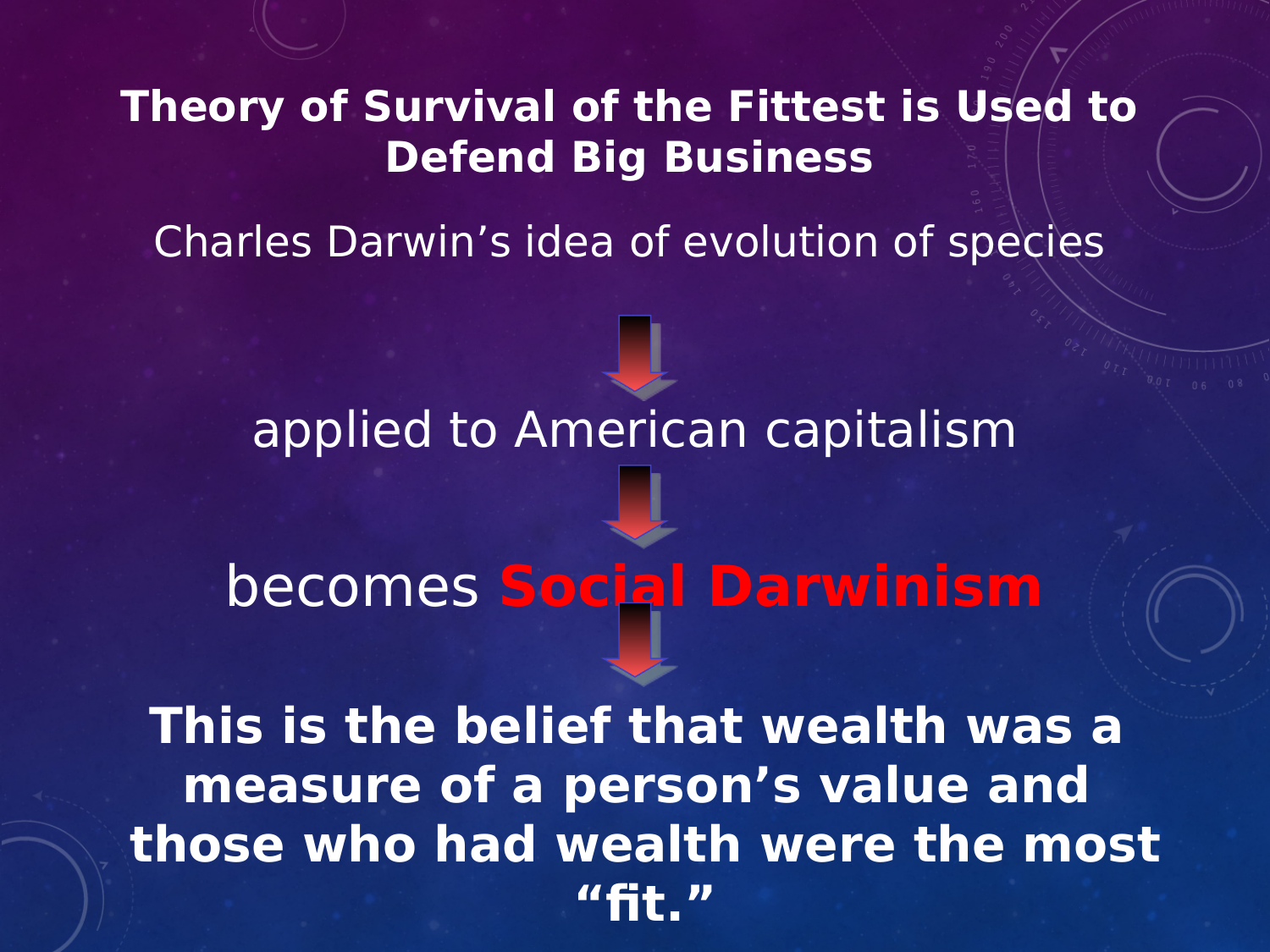

Theory of Survival of the Fittest is Used to Defend Big Business
Charles Darwin’s idea of evolution of species

applied to American capitalism

becomes Social Darwinism

This is the belief that wealth was a
measure of a person’s value and
those who had wealth were the most “fit.”